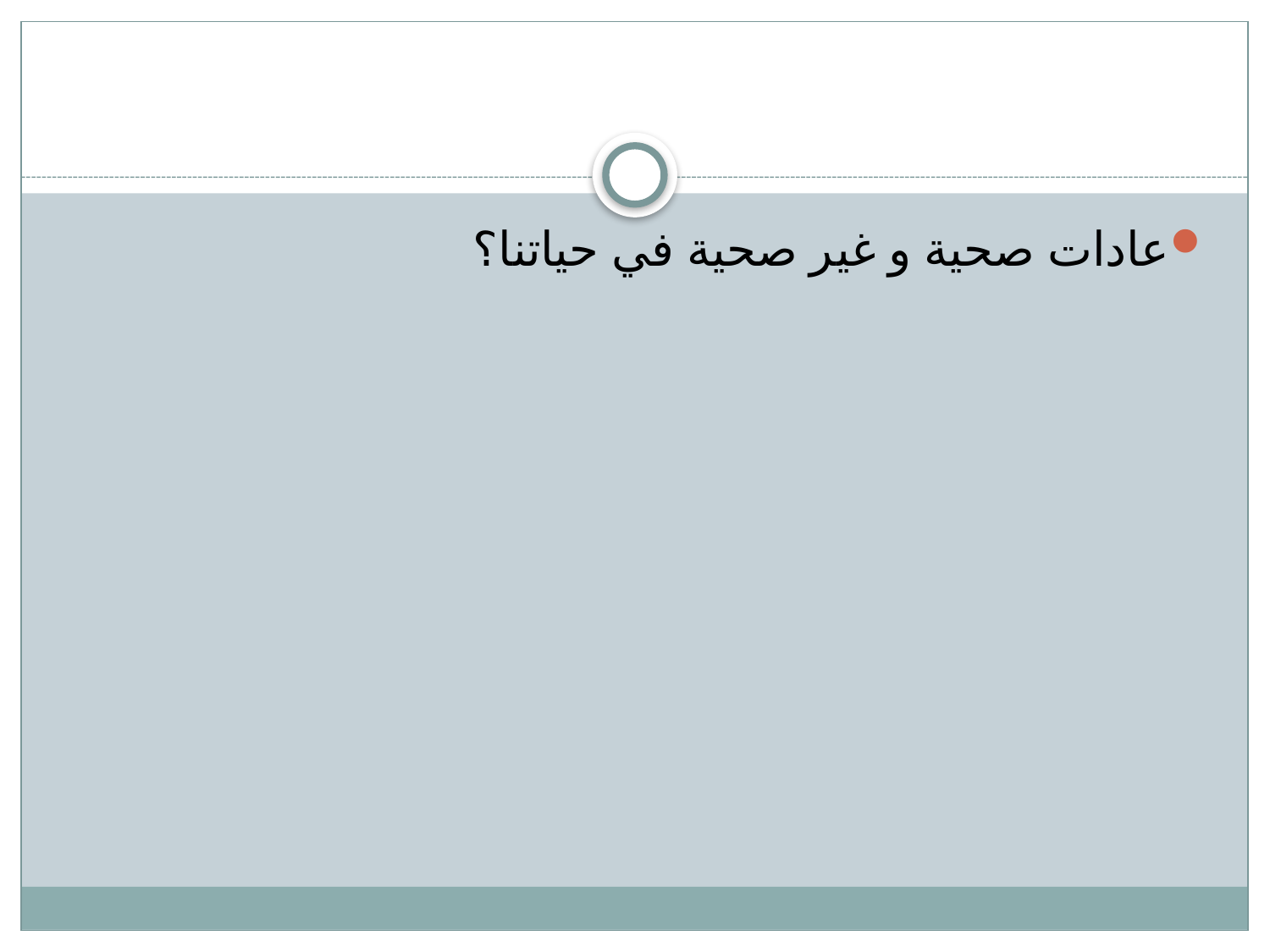

#
عادات صحية و غير صحية في حياتنا؟